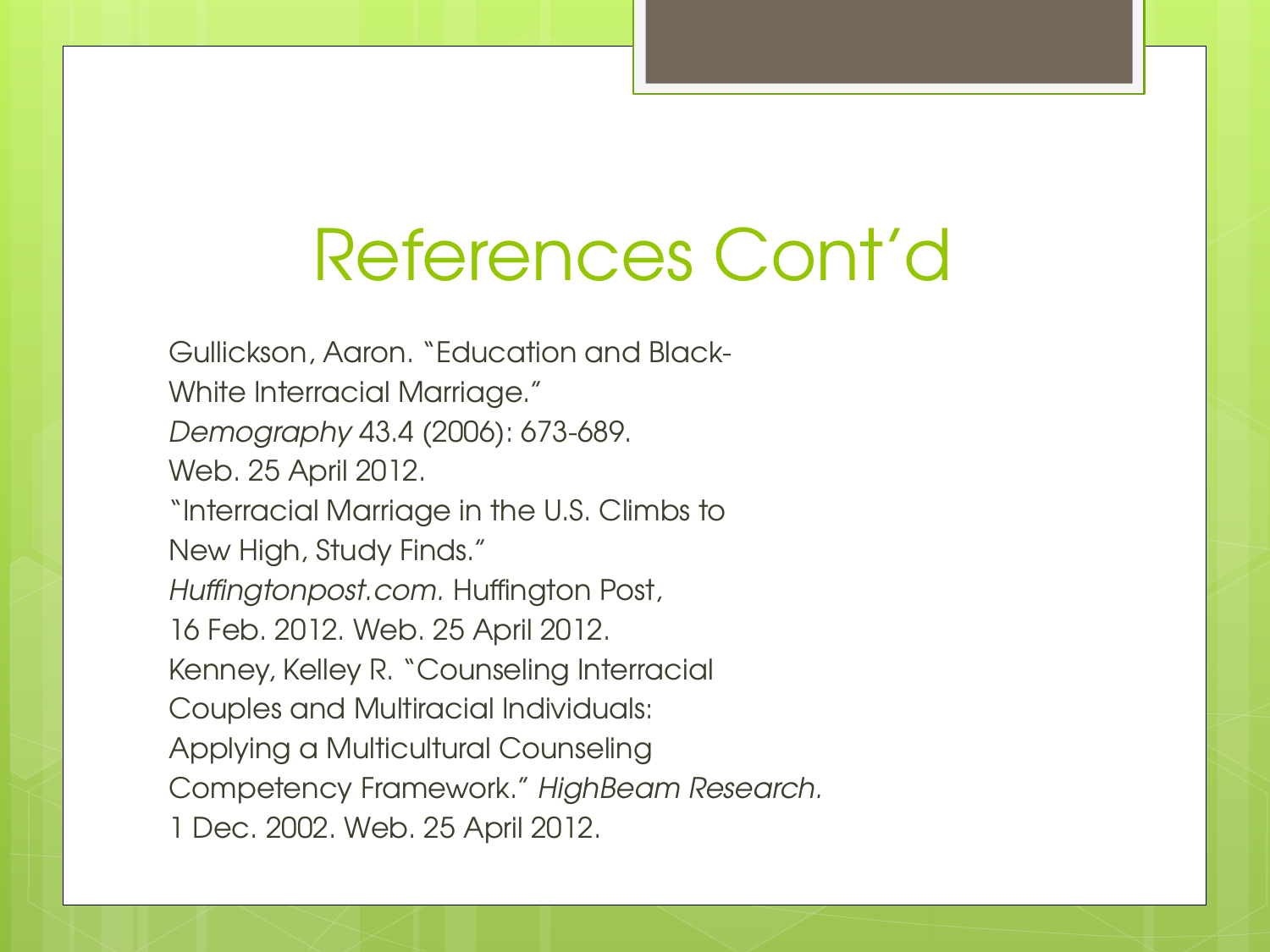

# References Cont’d
Gullickson, Aaron. “Education and Black-
	White Interracial Marriage.”
	Demography 43.4 (2006): 673-689.
	Web. 25 April 2012.
“Interracial Marriage in the U.S. Climbs to
	New High, Study Finds.”
	Huffingtonpost.com. Huffington Post,
	16 Feb. 2012. Web. 25 April 2012.
Kenney, Kelley R. “Counseling Interracial
	Couples and Multiracial Individuals:
	Applying a Multicultural Counseling
	Competency Framework.” HighBeam Research.
	1 Dec. 2002. Web. 25 April 2012.